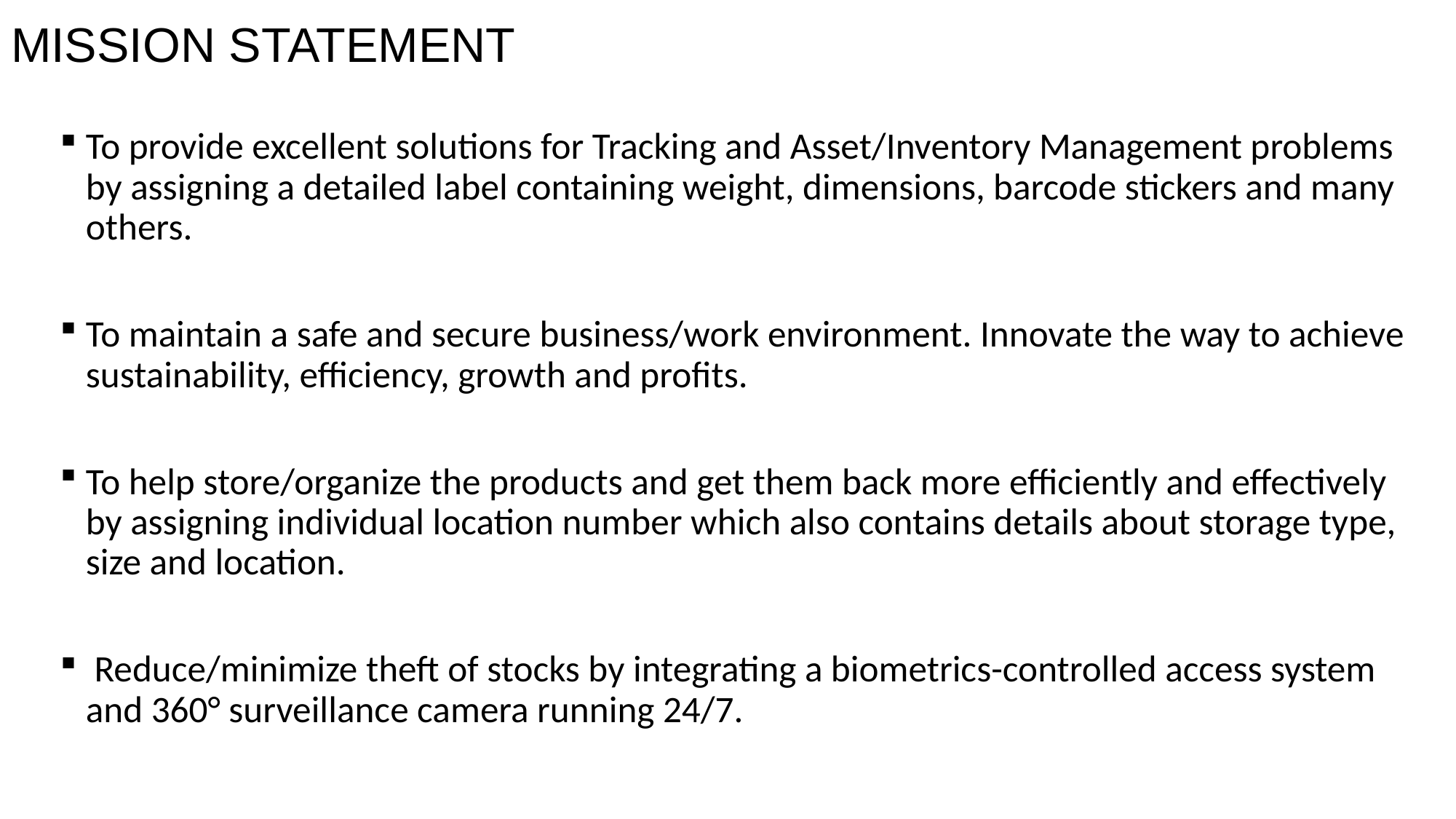

# MISSION STATEMENT
To provide excellent solutions for Tracking and Asset/Inventory Management problems by assigning a detailed label containing weight, dimensions, barcode stickers and many others.

To maintain a safe and secure business/work environment. Innovate the way to achieve sustainability, efficiency, growth and profits.

To help store/organize the products and get them back more efficiently and effectively by assigning individual location number which also contains details about storage type, size and location.

 Reduce/minimize theft of stocks by integrating a biometrics-controlled access system and 360° surveillance camera running 24/7.